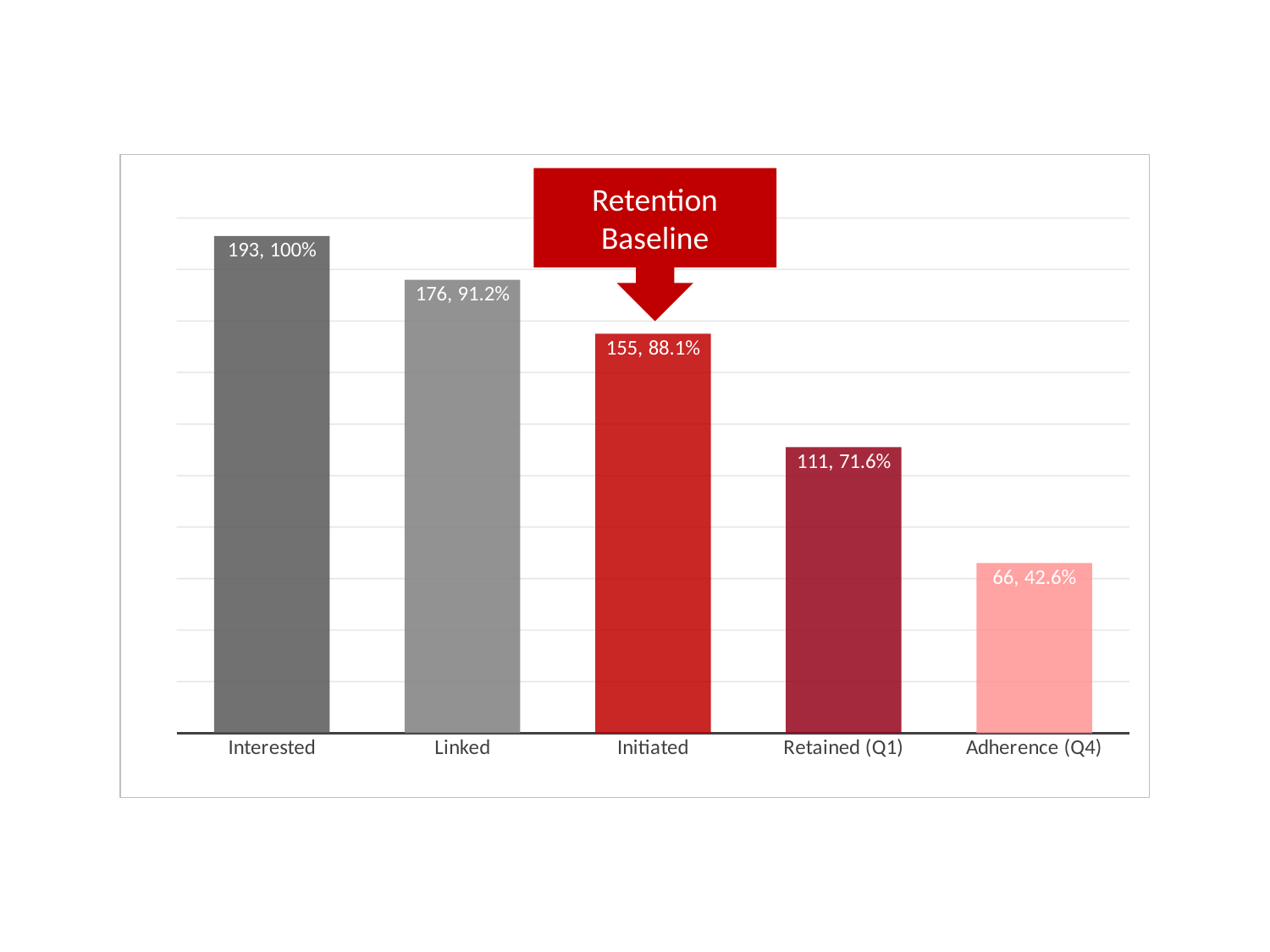

# Clinical PrEP Cascade

### Chart

| Category |  |
|---|---|
| Interested | 193.0 |
| Linked | 176.0 |
| Initiated | 155.0 |
| Retained (Q1) | 111.0 |
| Adherence (Q4) | 66.0 |
Retention Baseline
2014-2018 seroconversion prior to initiation: 5